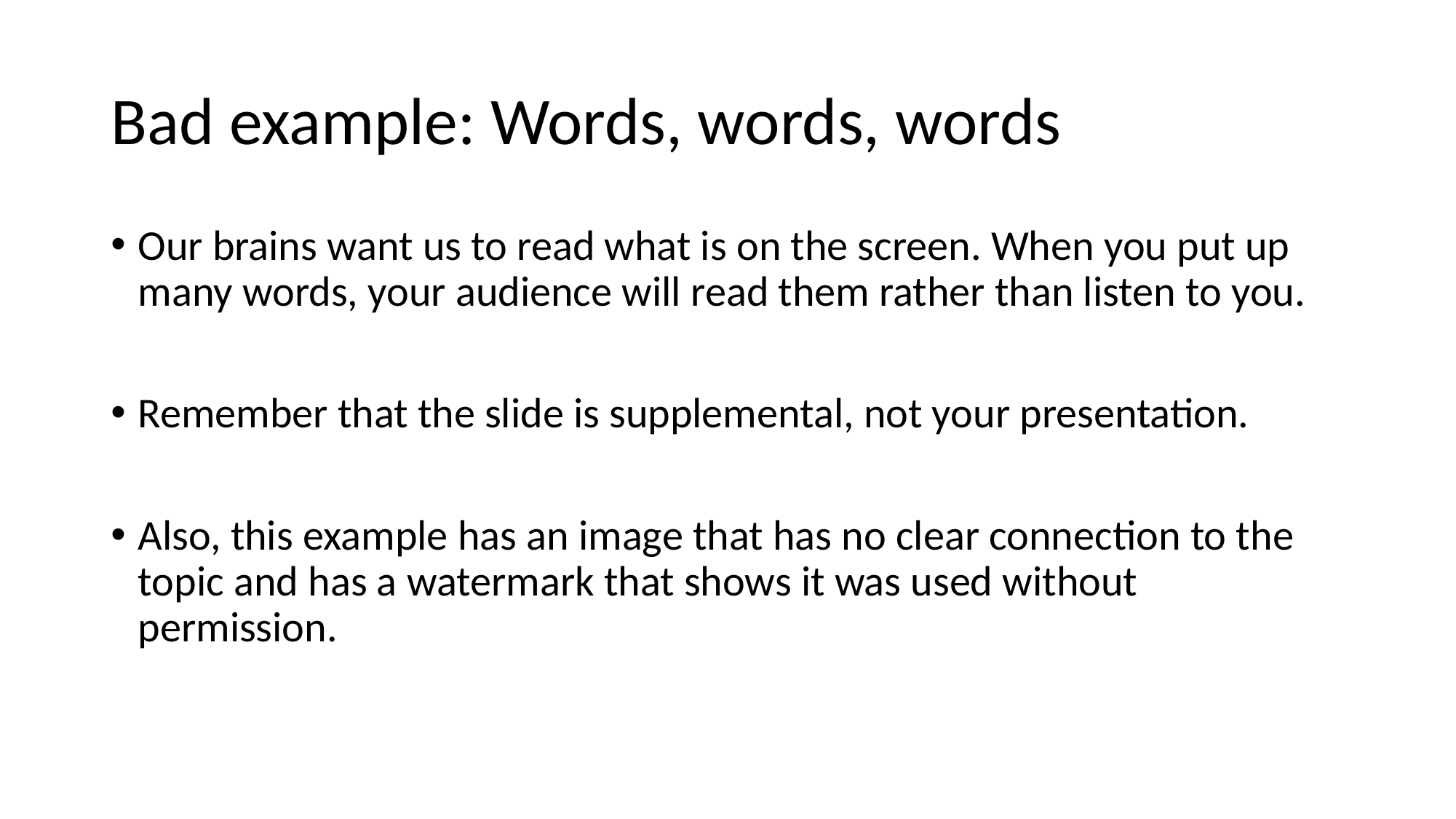

# Bad example: Words, words, words
Our brains want us to read what is on the screen. When you put up many words, your audience will read them rather than listen to you.

Remember that the slide is supplemental, not your presentation.

Also, this example has an image that has no clear connection to the topic and has a watermark that shows it was used without permission.